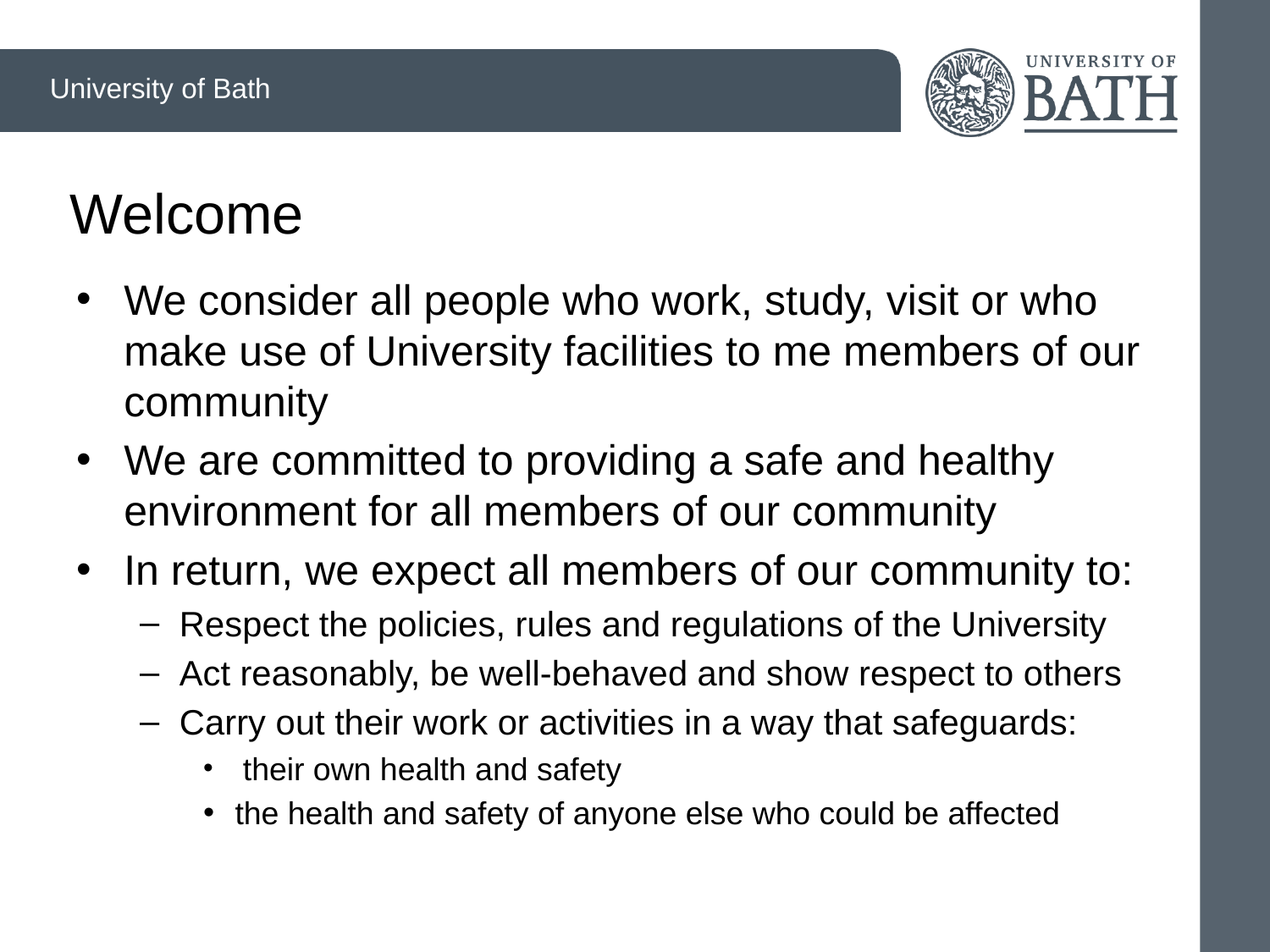

# Welcome
We consider all people who work, study, visit or who make use of University facilities to me members of our community
We are committed to providing a safe and healthy environment for all members of our community
In return, we expect all members of our community to:
Respect the policies, rules and regulations of the University
Act reasonably, be well-behaved and show respect to others
Carry out their work or activities in a way that safeguards:
 their own health and safety
the health and safety of anyone else who could be affected